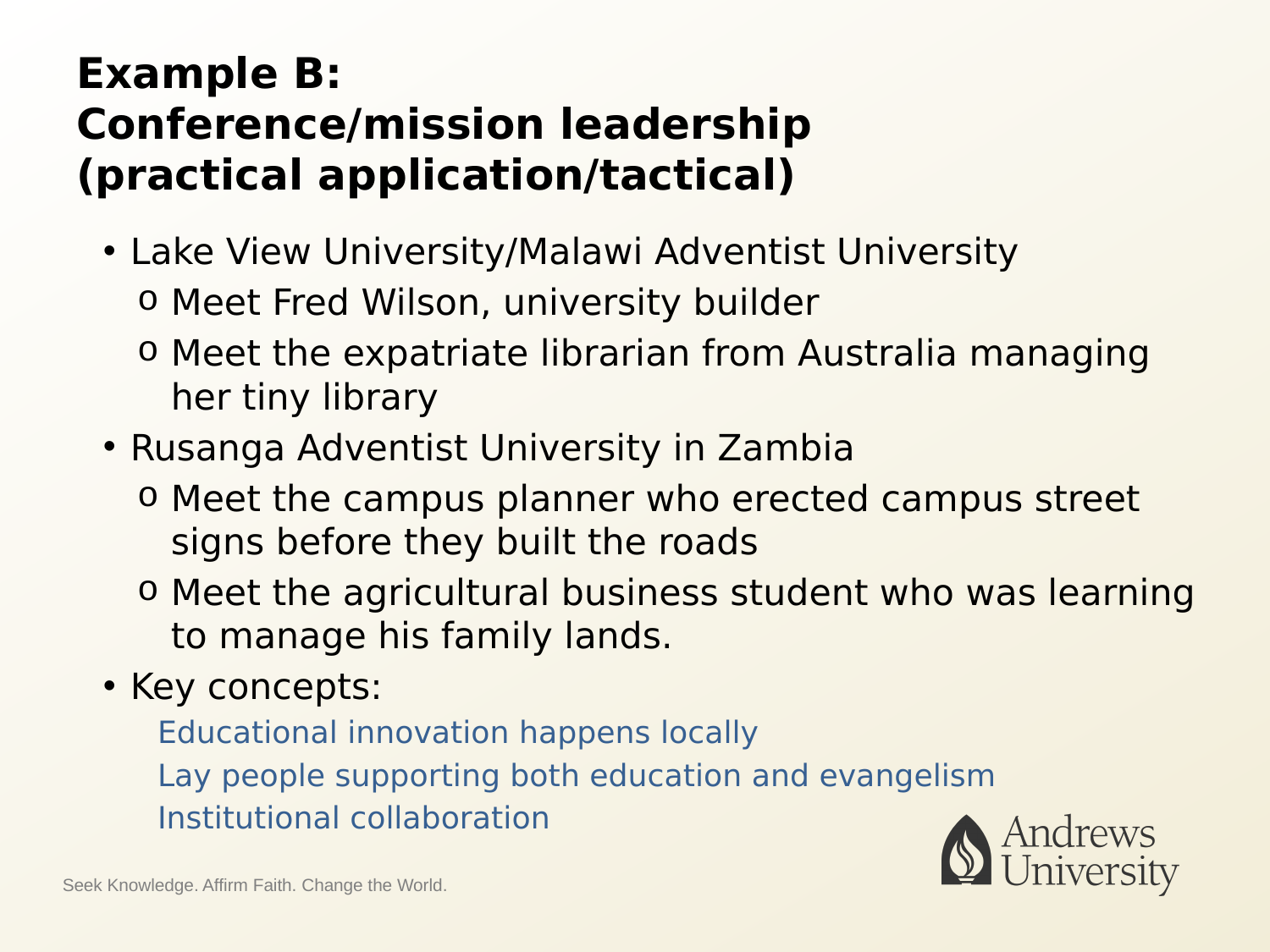

# Example B: Conference/mission leadership (practical application/tactical)
Lake View University/Malawi Adventist University
Meet Fred Wilson, university builder
Meet the expatriate librarian from Australia managing her tiny library
Rusanga Adventist University in Zambia
Meet the campus planner who erected campus street signs before they built the roads
Meet the agricultural business student who was learning to manage his family lands.
Key concepts:
Educational innovation happens locally
Lay people supporting both education and evangelism
Institutional collaboration